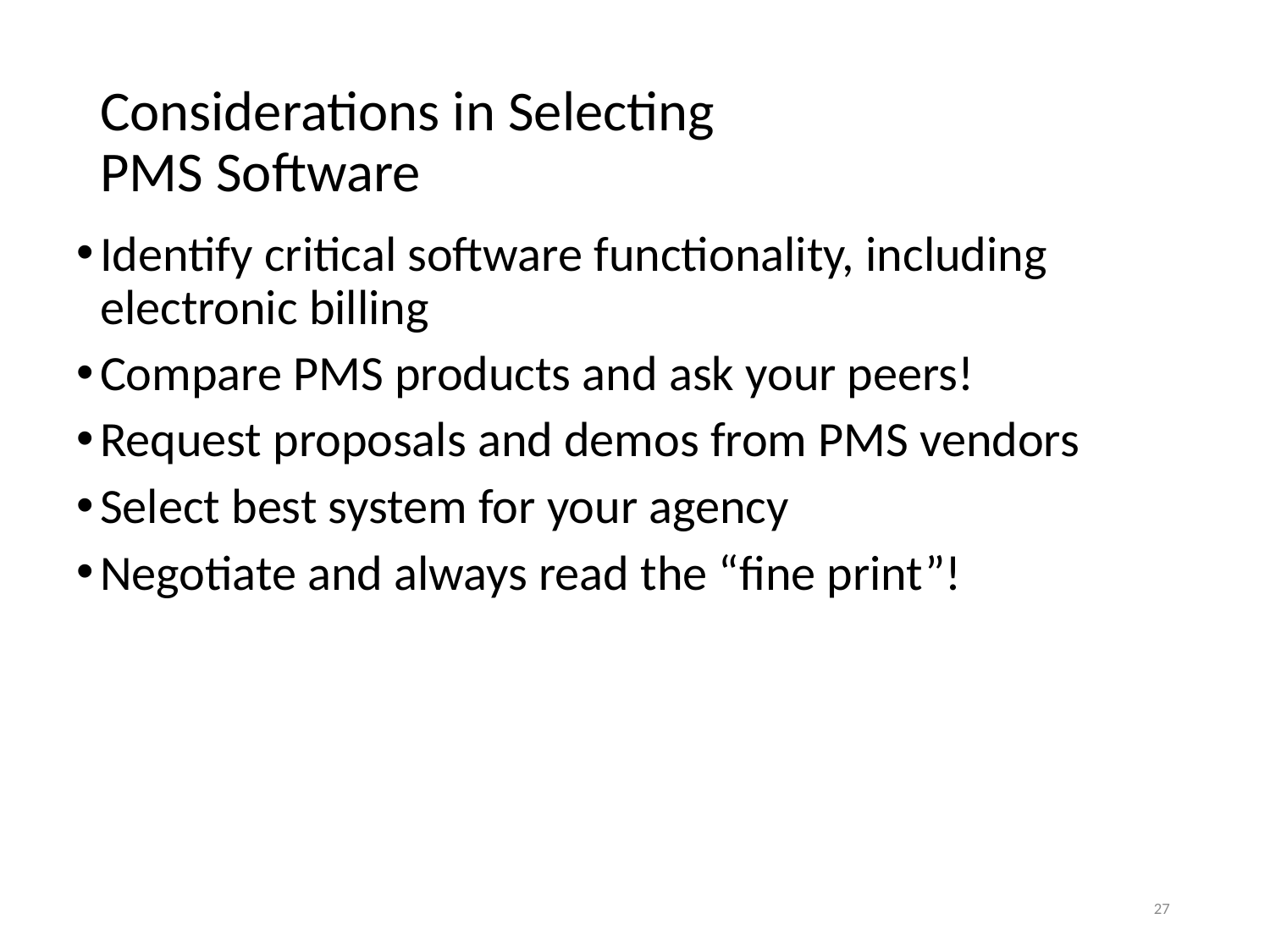

# Considerations in Selecting PMS Software
Identify critical software functionality, including electronic billing
Compare PMS products and ask your peers!
Request proposals and demos from PMS vendors
Select best system for your agency
Negotiate and always read the “fine print”!

27